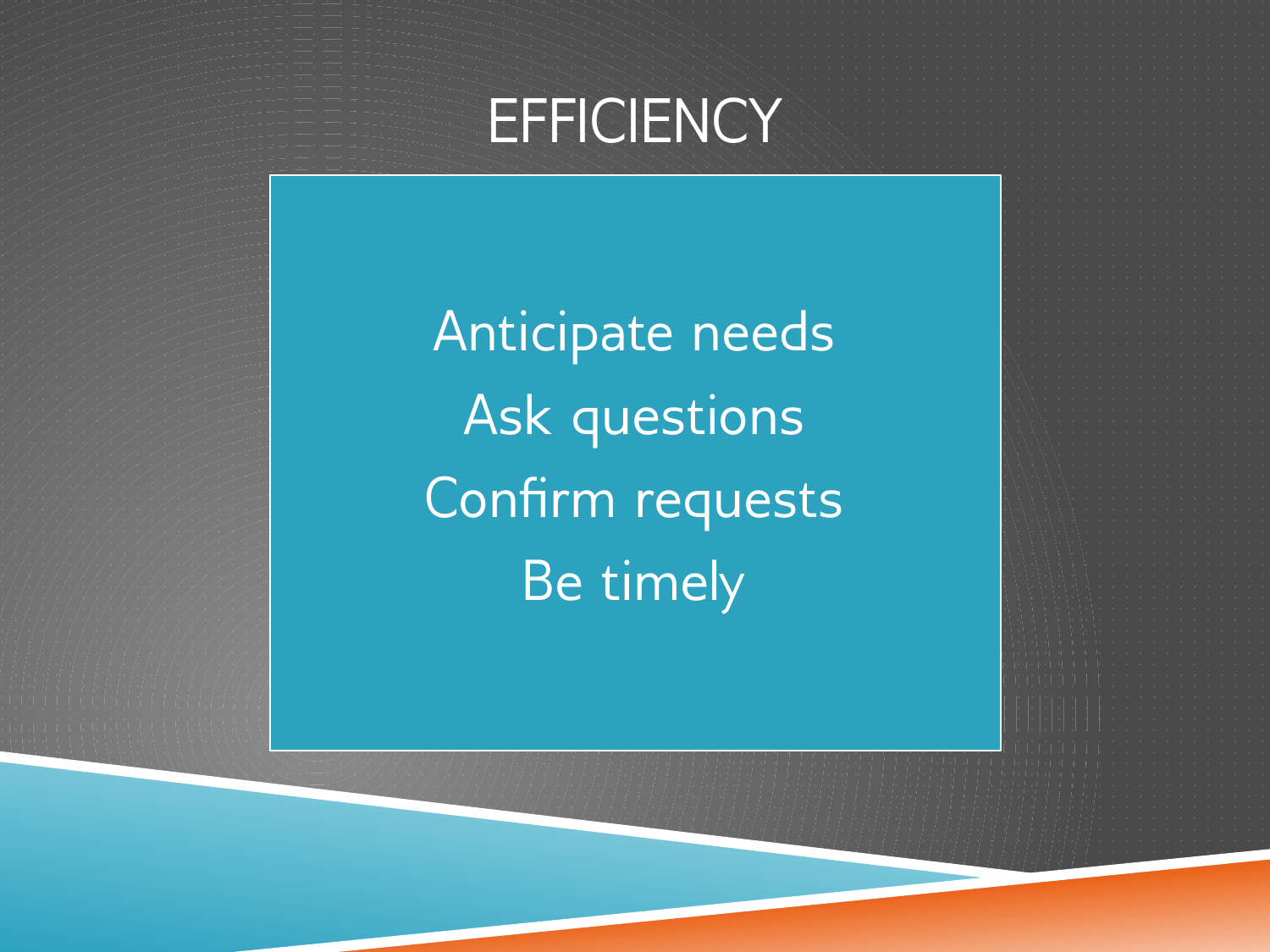

# Efficiency
Anticipate needs
Ask questions
Confirm requests
Be timely